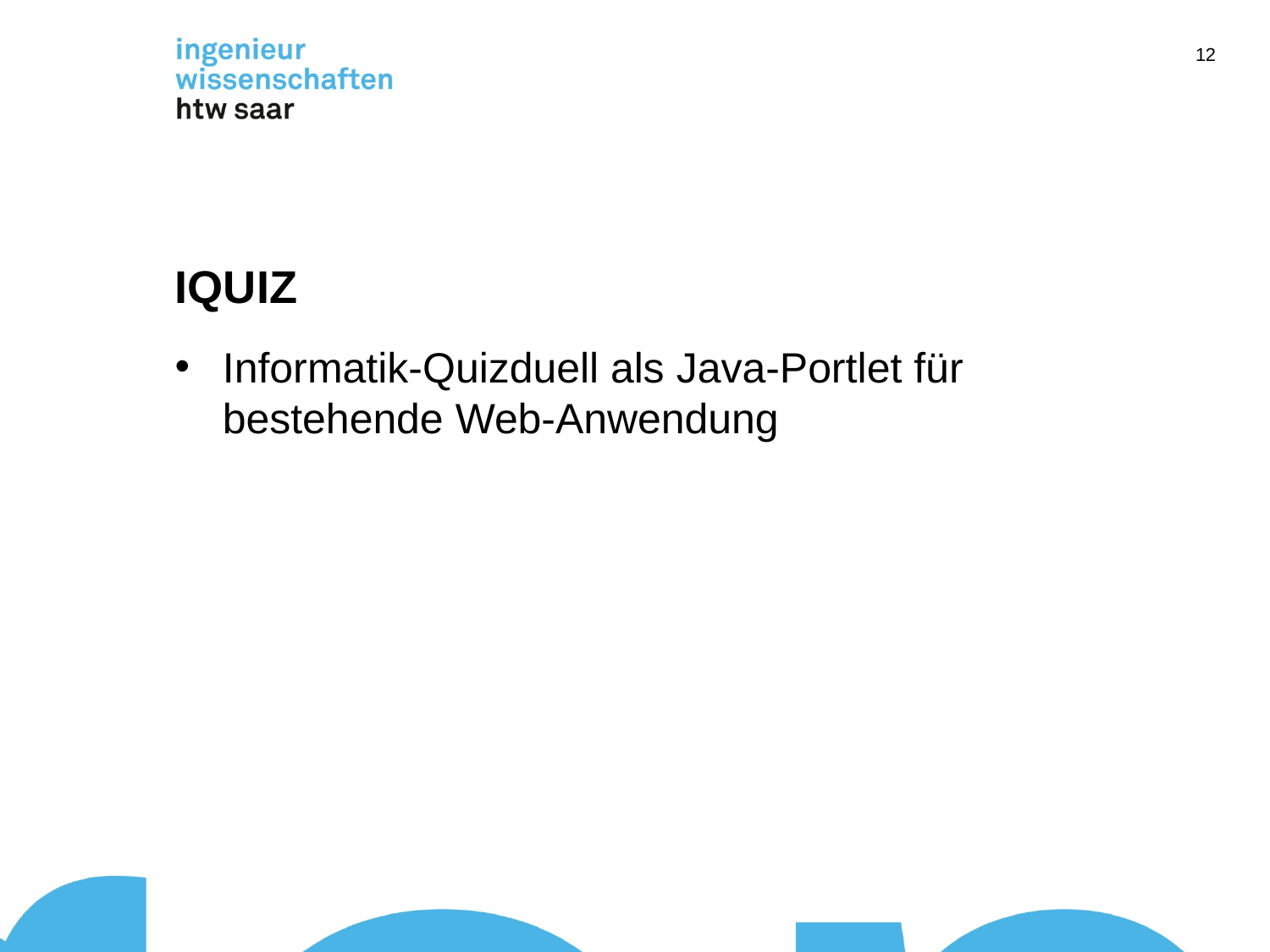

12
# IQUIZ
Informatik-Quizduell als Java-Portlet für bestehende Web-Anwendung